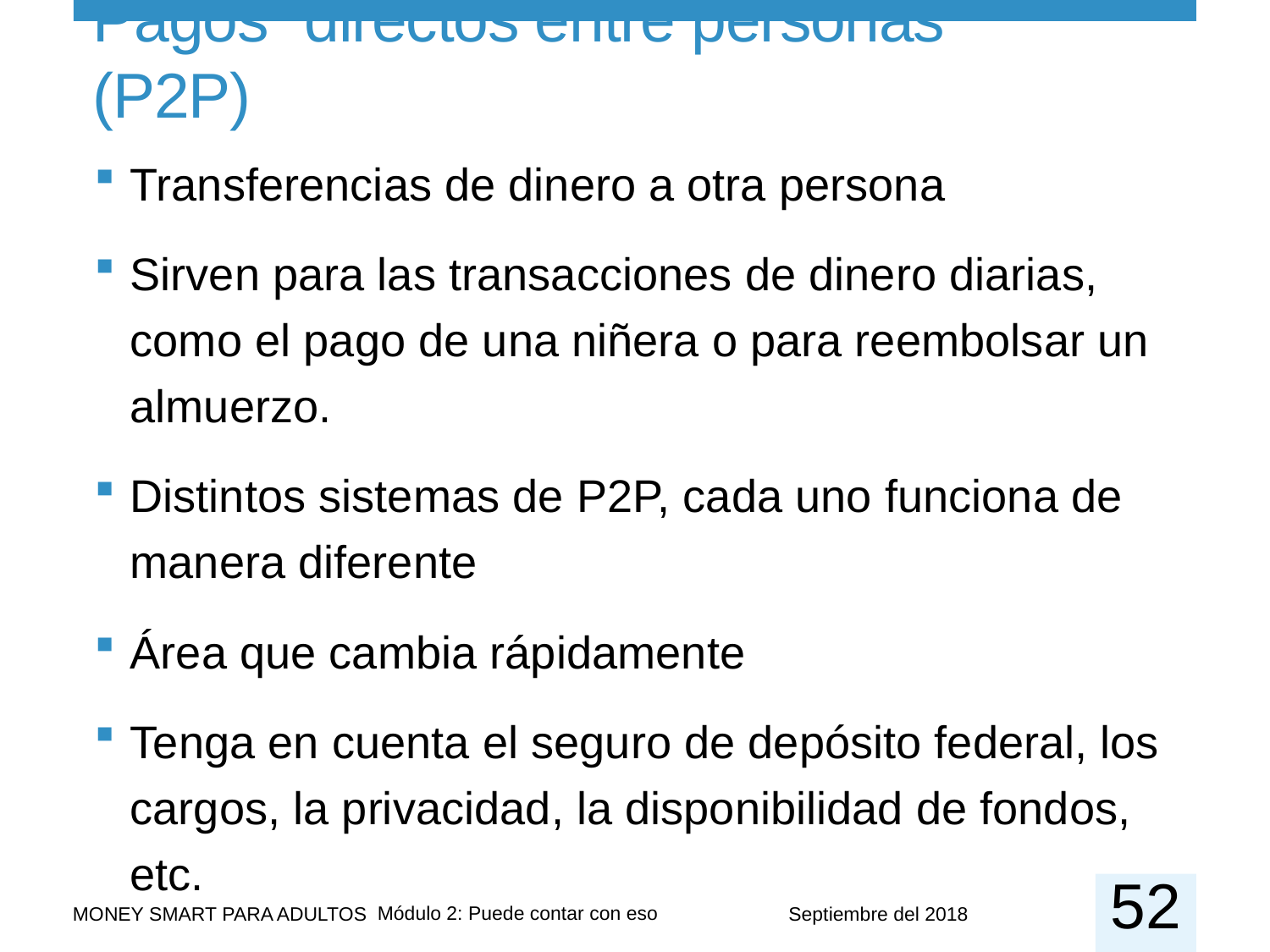

# Pagos “directos entre personas” (P2P)
Transferencias de dinero a otra persona
Sirven para las transacciones de dinero diarias, como el pago de una niñera o para reembolsar un almuerzo.
Distintos sistemas de P2P, cada uno funciona de manera diferente
Área que cambia rápidamente
Tenga en cuenta el seguro de depósito federal, los cargos, la privacidad, la disponibilidad de fondos, etc.

52